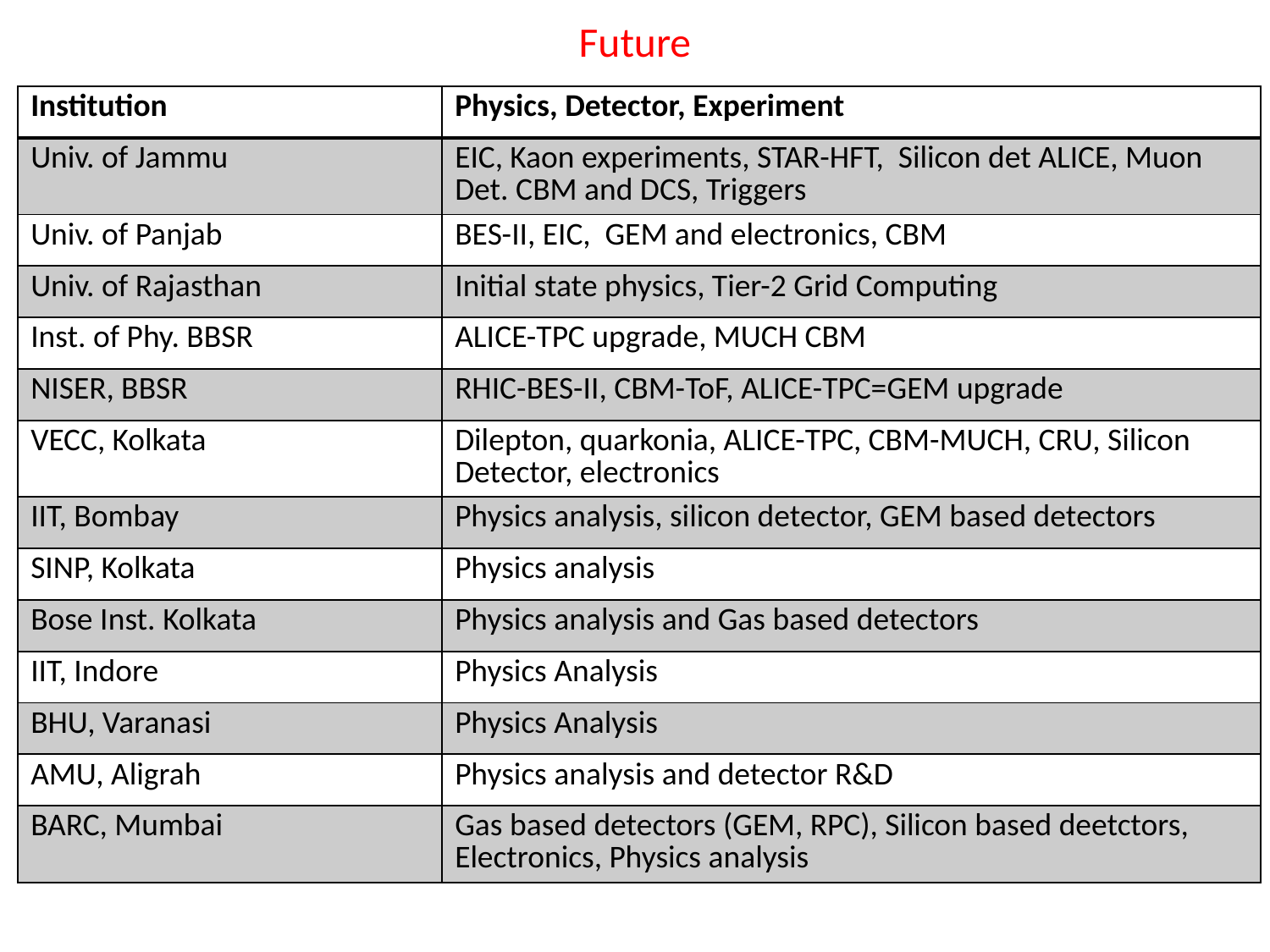

# Future
| Institution | Physics, Detector, Experiment |
| --- | --- |
| Univ. of Jammu | EIC, Kaon experiments, STAR-HFT, Silicon det ALICE, Muon Det. CBM and DCS, Triggers |
| Univ. of Panjab | BES-II, EIC, GEM and electronics, CBM |
| Univ. of Rajasthan | Initial state physics, Tier-2 Grid Computing |
| Inst. of Phy. BBSR | ALICE-TPC upgrade, MUCH CBM |
| NISER, BBSR | RHIC-BES-II, CBM-ToF, ALICE-TPC=GEM upgrade |
| VECC, Kolkata | Dilepton, quarkonia, ALICE-TPC, CBM-MUCH, CRU, Silicon Detector, electronics |
| IIT, Bombay | Physics analysis, silicon detector, GEM based detectors |
| SINP, Kolkata | Physics analysis |
| Bose Inst. Kolkata | Physics analysis and Gas based detectors |
| IIT, Indore | Physics Analysis |
| BHU, Varanasi | Physics Analysis |
| AMU, Aligrah | Physics analysis and detector R&D |
| BARC, Mumbai | Gas based detectors (GEM, RPC), Silicon based deetctors, Electronics, Physics analysis |